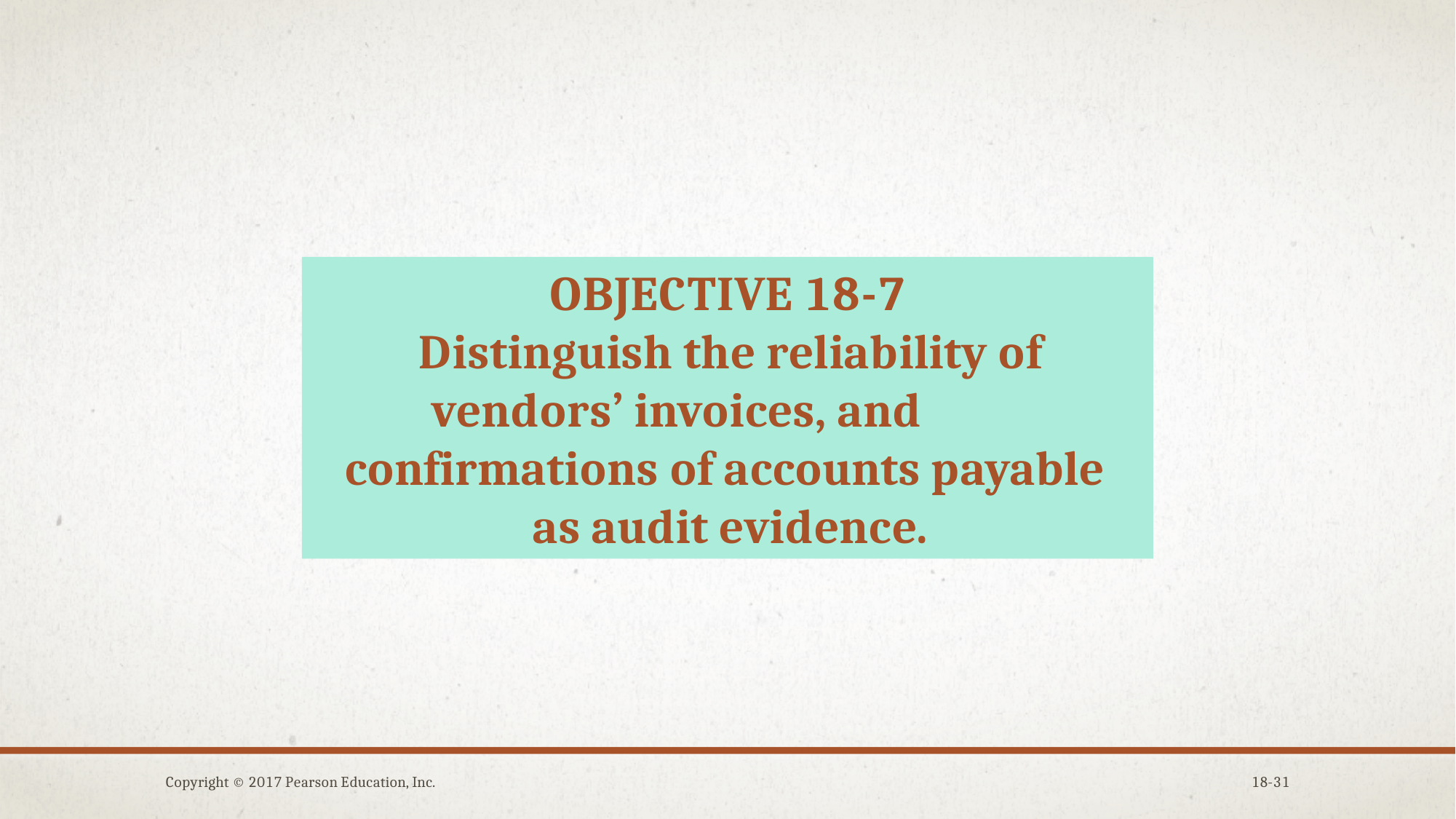

OBJECTIVE 18-7
Distinguish the reliability of vendors’ invoices, and           confirmations of accounts payable
as audit evidence.
Copyright © 2017 Pearson Education, Inc.
18-31